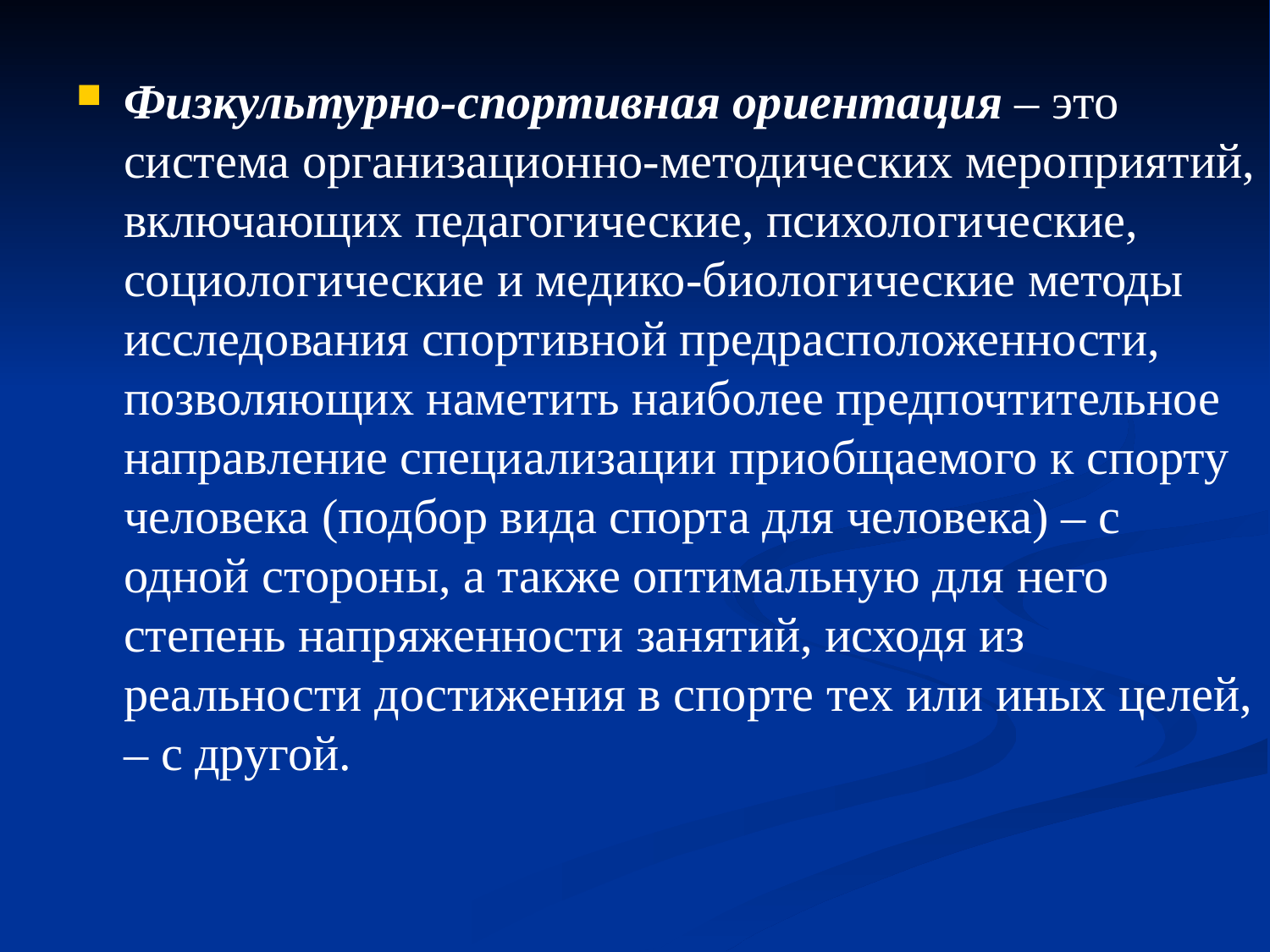

Физкультурно-спортивная ориентация – это система организационно-методических мероприятий, включающих педагогические, психологические, социологические и медико-биологические методы исследования спортивной предрасположенности, позволяющих наметить наиболее предпочтительное направление специализации приобщаемого к спорту человека (подбор вида спорта для человека) – с одной стороны, а также оптимальную для него степень напряженности занятий, исходя из реальности достижения в спорте тех или иных целей, – с другой.